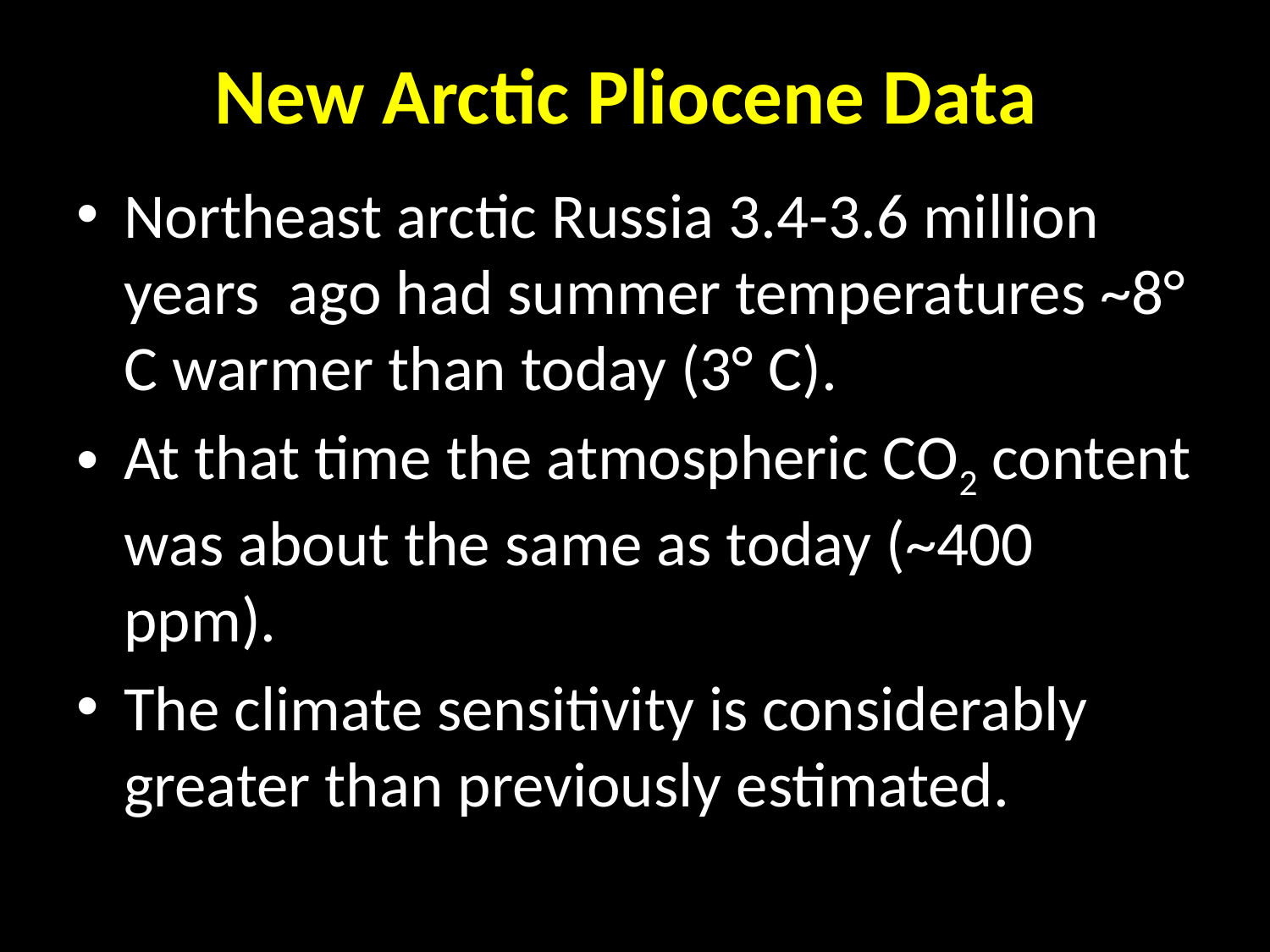

# New Arctic Pliocene Data
Northeast arctic Russia 3.4-3.6 million years  ago had summer temperatures ~8° C warmer than today (3° C).
At that time the atmospheric CO2 content was about the same as today (~400 ppm).
The climate sensitivity is considerably greater than previously estimated.